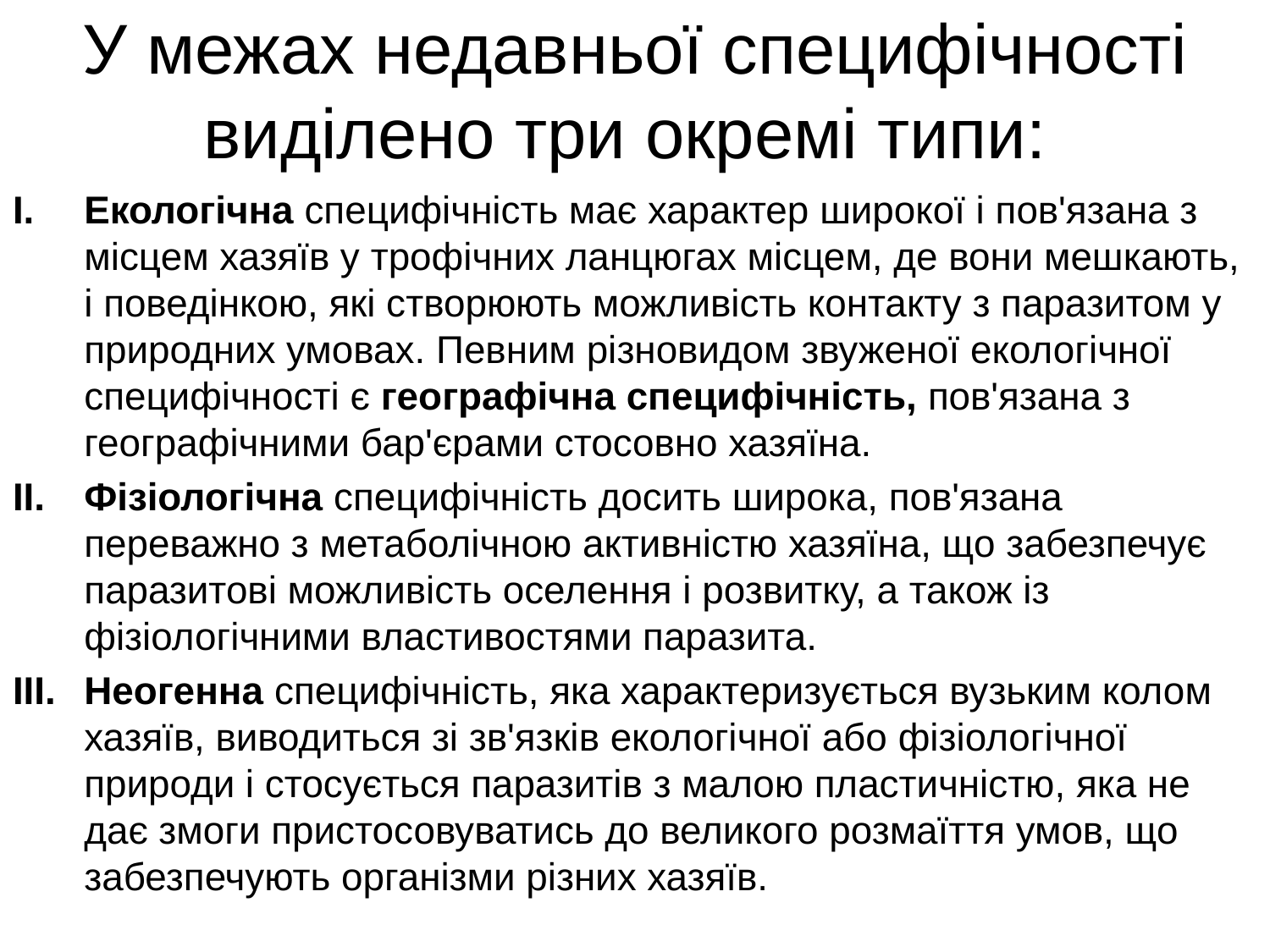

# У межах недавньої специфічності виділено три окремі типи:
Екологічна специфічність має характер широкої і пов'язана з місцем хазяїв у трофічних ланцюгах місцем, де вони мешкають, і поведінкою, які створюють можливість контакту з паразитом у природних умовах. Певним різновидом звуженої екологічної специфічності є географічна специфічність, пов'язана з географічними бар'єрами стосовно хазяїна.
Фізіологічна специфічність досить широка, пов'язана переважно з метаболічною активністю хазяїна, що забезпечує паразитові можливість оселення і розвитку, а також із фізіологічними властивостями паразита.
Неогенна специфічність, яка характеризується вузьким колом хазяїв, виводиться зі зв'язків екологічної або фізіологічної природи і стосується паразитів з малою пластичністю, яка не дає змоги пристосовуватись до великого розмаїття умов, що забезпечують організми різних хазяїв.